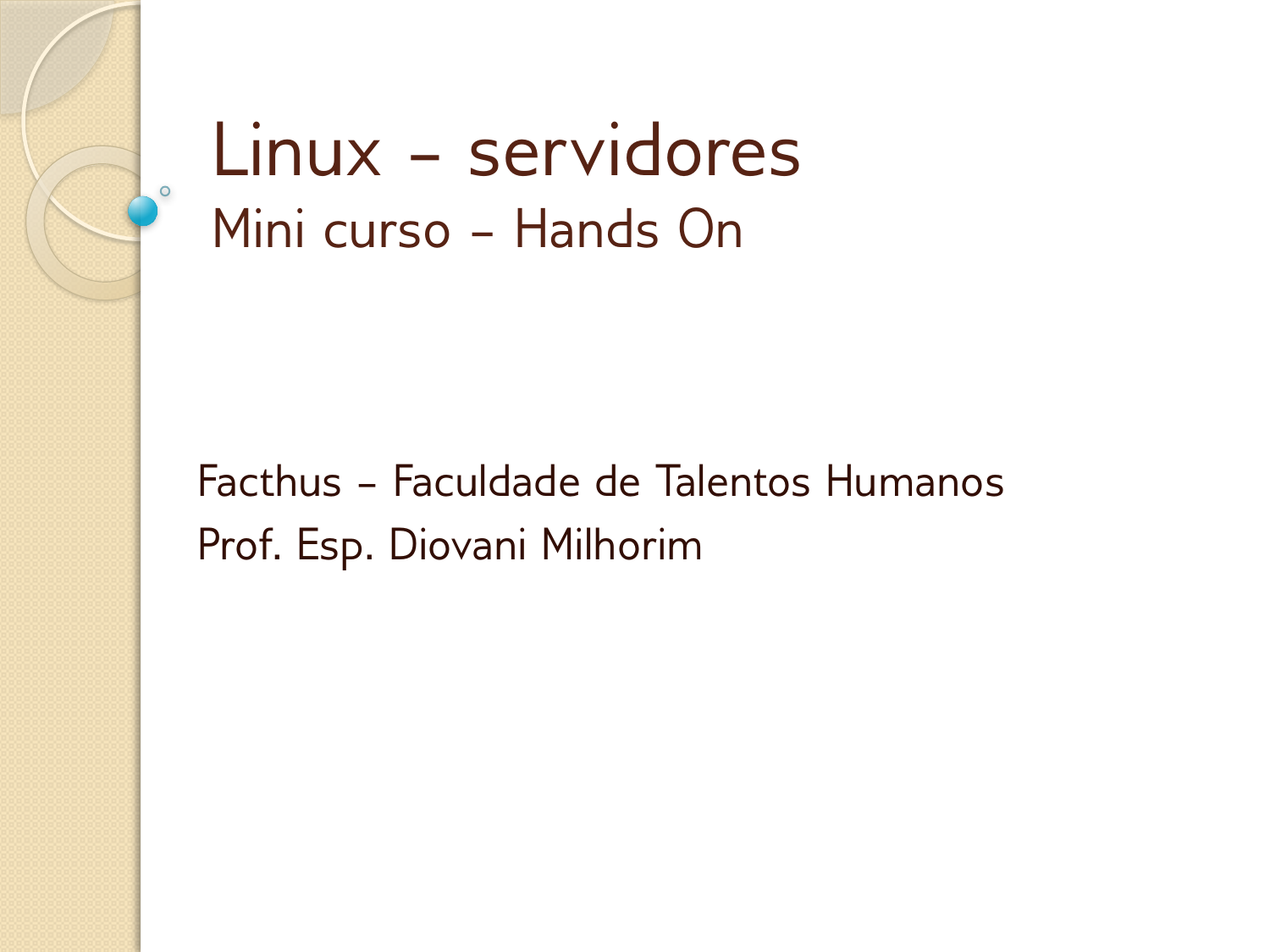

# Linux – servidores Mini curso – Hands On
Facthus – Faculdade de Talentos Humanos
Prof. Esp. Diovani Milhorim